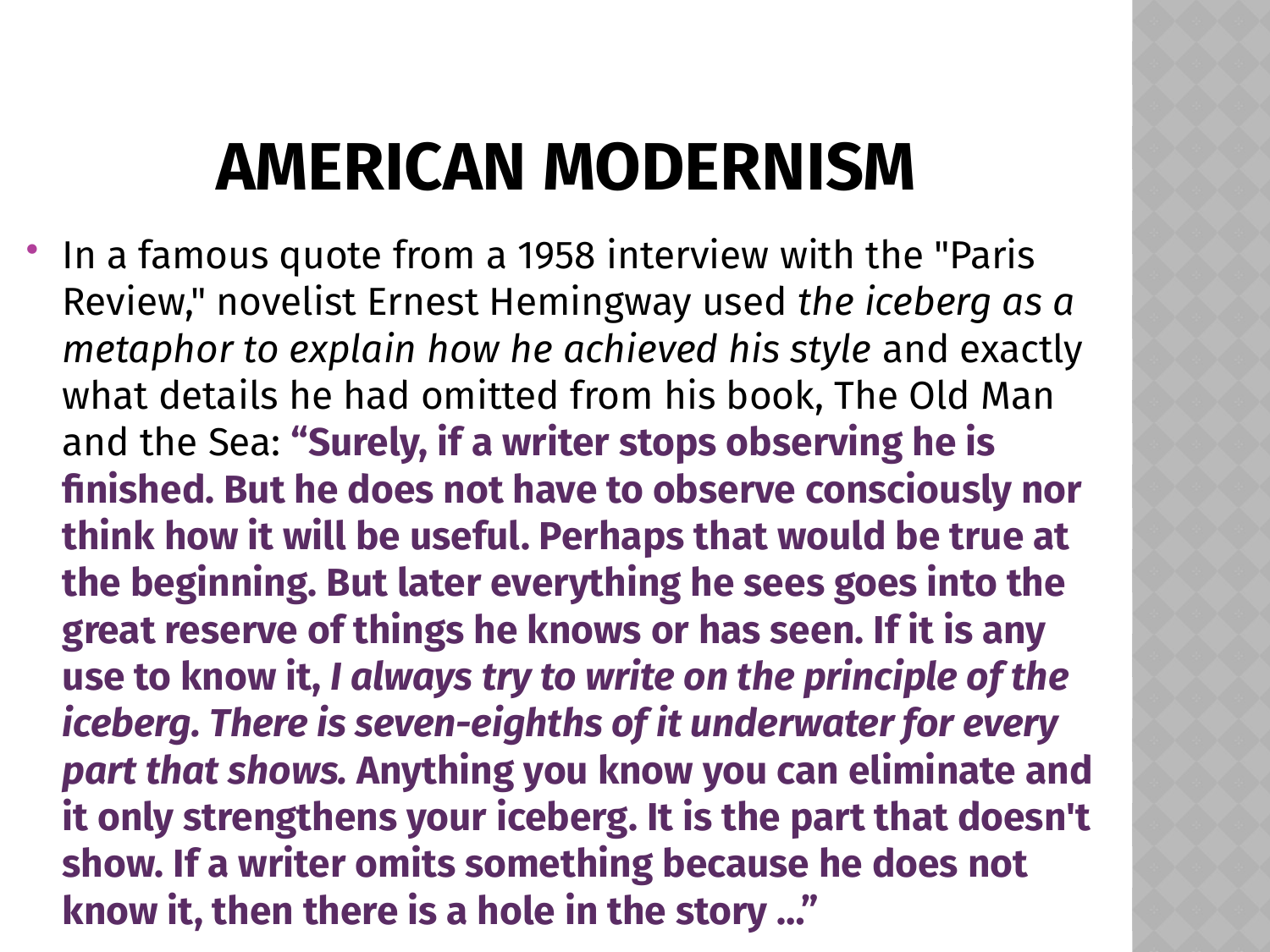

# American modernism
In a famous quote from a 1958 interview with the "Paris Review," novelist Ernest Hemingway used the iceberg as a metaphor to explain how he achieved his style and exactly what details he had omitted from his book, The Old Man and the Sea: “Surely, if a writer stops observing he is finished. But he does not have to observe consciously nor think how it will be useful. Perhaps that would be true at the beginning. But later everything he sees goes into the great reserve of things he knows or has seen. If it is any use to know it, I always try to write on the principle of the iceberg. There is seven-eighths of it underwater for every part that shows. Anything you know you can eliminate and it only strengthens your iceberg. It is the part that doesn't show. If a writer omits something because he does not know it, then there is a hole in the story …”